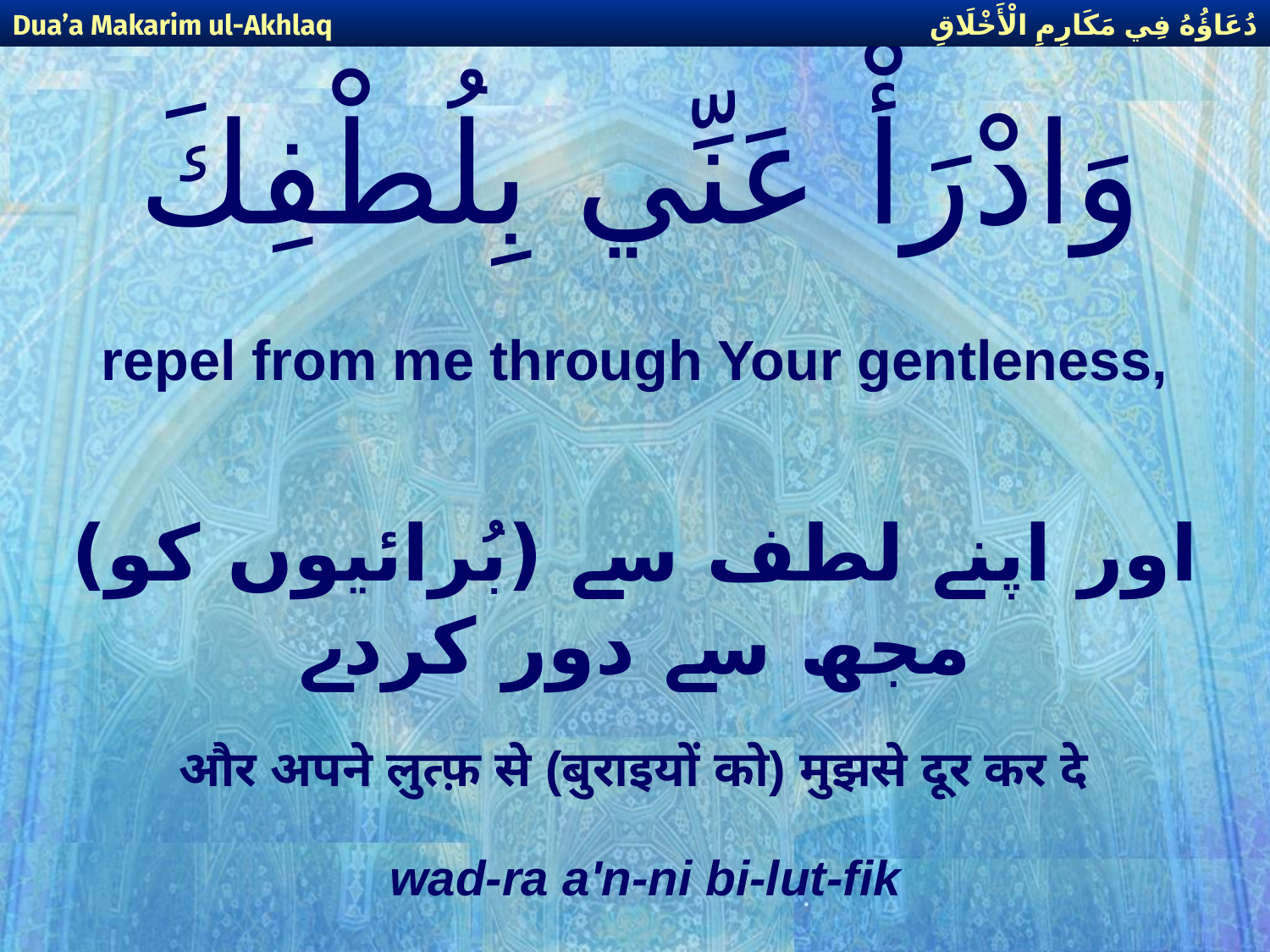

دُعَاؤُهُ فِي مَكَارِمِ الْأَخْلَاقِ
Dua’a Makarim ul-Akhlaq
# وَادْرَأْ عَنِّي بِلُطْفِكَ
repel from me through Your gentleness,
اور اپنے لطف سے (بُرائیوں كو) مجھ سے دور كردے
और अपने लुत्फ़ से (बुराइयों को) मुझसे दूर कर दे
wad-ra a'n-ni bi-lut-fik